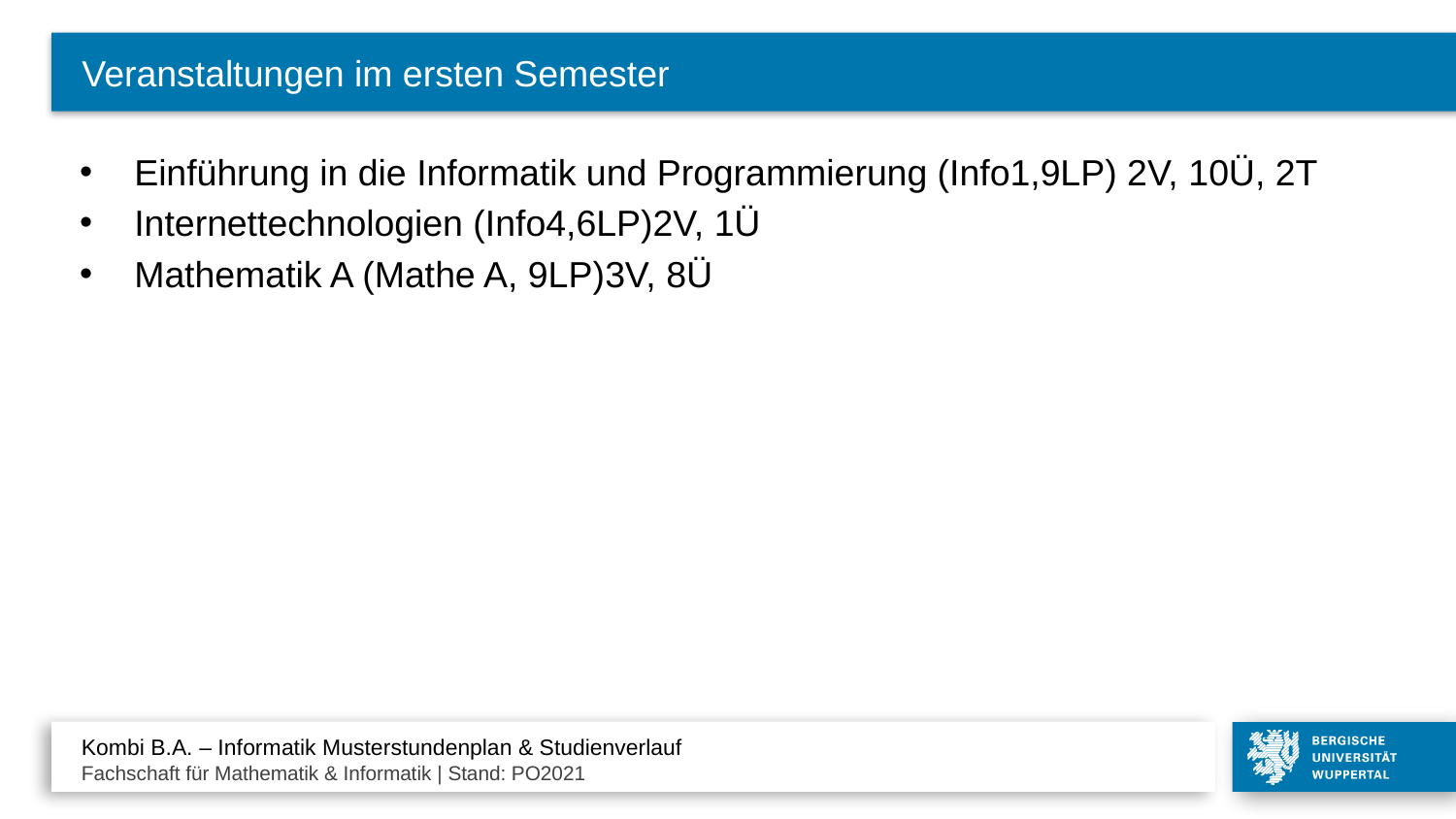

# Veranstaltungen im ersten Semester
Einführung in die Informatik und Programmierung (Info1,9LP) 2V, 10Ü, 2T
Internettechnologien (Info4,6LP)2V, 1Ü
Mathematik A (Mathe A, 9LP)3V, 8Ü